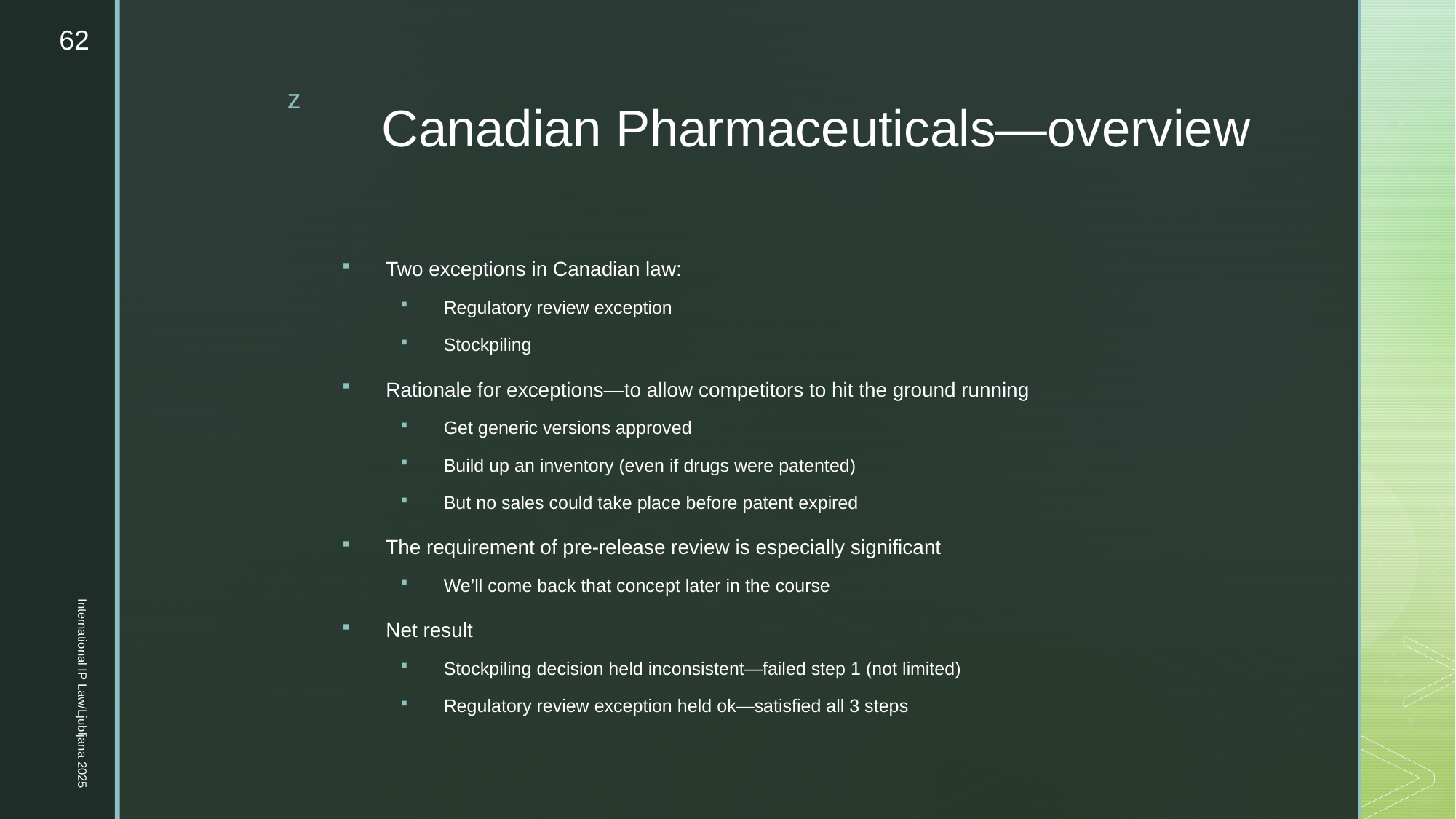

62
# Canadian Pharmaceuticals—overview
Two exceptions in Canadian law:
Regulatory review exception
Stockpiling
Rationale for exceptions—to allow competitors to hit the ground running
Get generic versions approved
Build up an inventory (even if drugs were patented)
But no sales could take place before patent expired
The requirement of pre-release review is especially significant
We’ll come back that concept later in the course
Net result
Stockpiling decision held inconsistent—failed step 1 (not limited)
Regulatory review exception held ok—satisfied all 3 steps
International IP Law/Ljubljana 2025